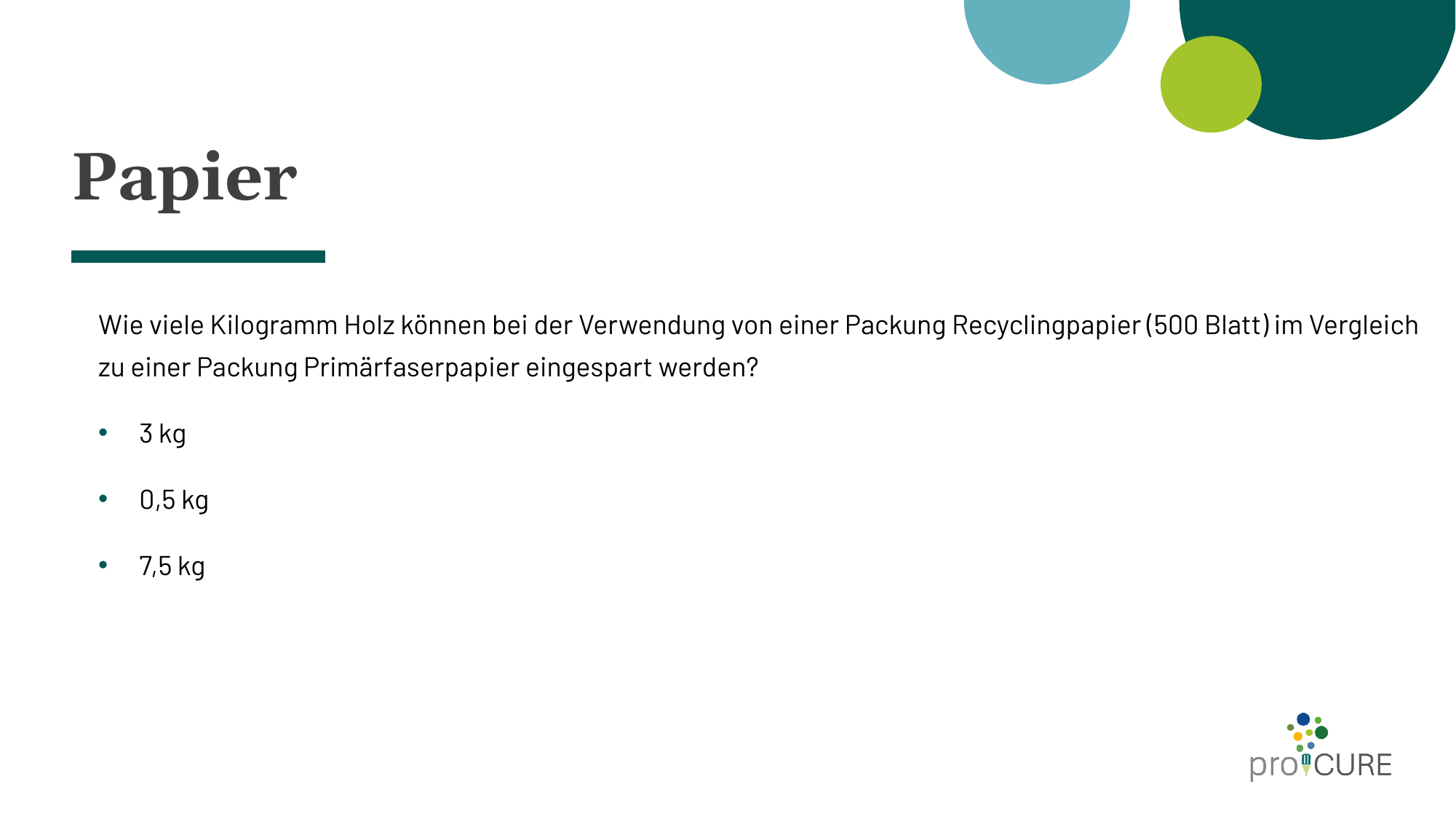

# Papier
Wie viele Kilogramm Holz können bei der Verwendung von einer Packung Recyclingpapier (500 Blatt) im Vergleich zu einer Packung Primärfaserpapier eingespart werden?
3 kg
0,5 kg
7,5 kg